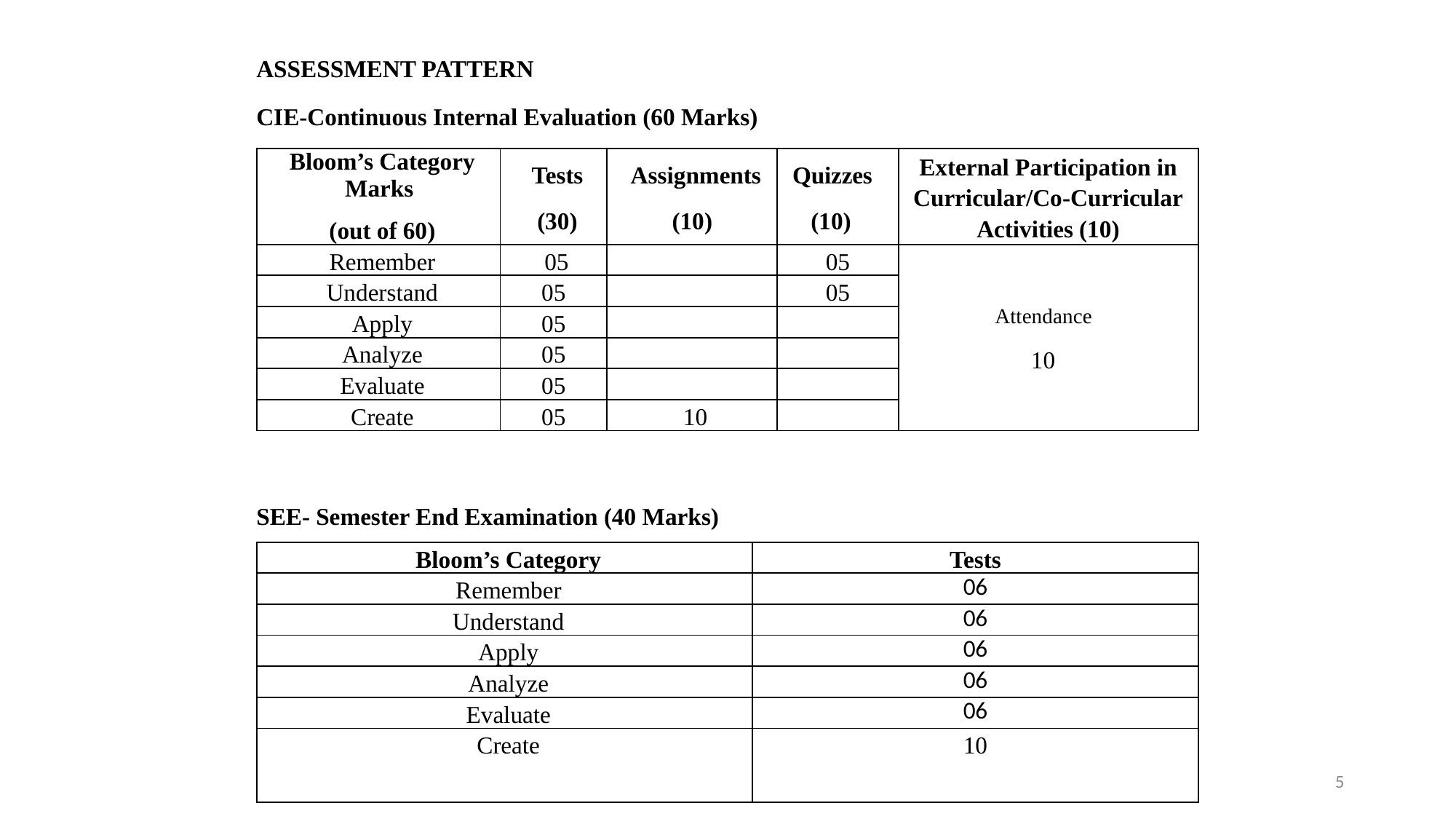

ASSESSMENT PATTERN
CIE-Continuous Internal Evaluation (60 Marks)
| Bloom’s Category Marks (out of 60) | Tests (30) | Assignments (10) | Quizzes (10) | External Participation in Curricular/Co-Curricular Activities (10) |
| --- | --- | --- | --- | --- |
| Remember | 05 |  | 05 | Attendance 10 |
| Understand | 05 |  | 05 |  |
| Apply | 05 |  |  |  |
| Analyze | 05 |  |  |  |
| Evaluate | 05 |  |  |  |
| Create | 05 | 10 |  |  |
SEE- Semester End Examination (40 Marks)
| Bloom’s Category | Tests |
| --- | --- |
| Remember | 06 |
| Understand | 06 |
| Apply | 06 |
| Analyze | 06 |
| Evaluate | 06 |
| Create | 10 |
5